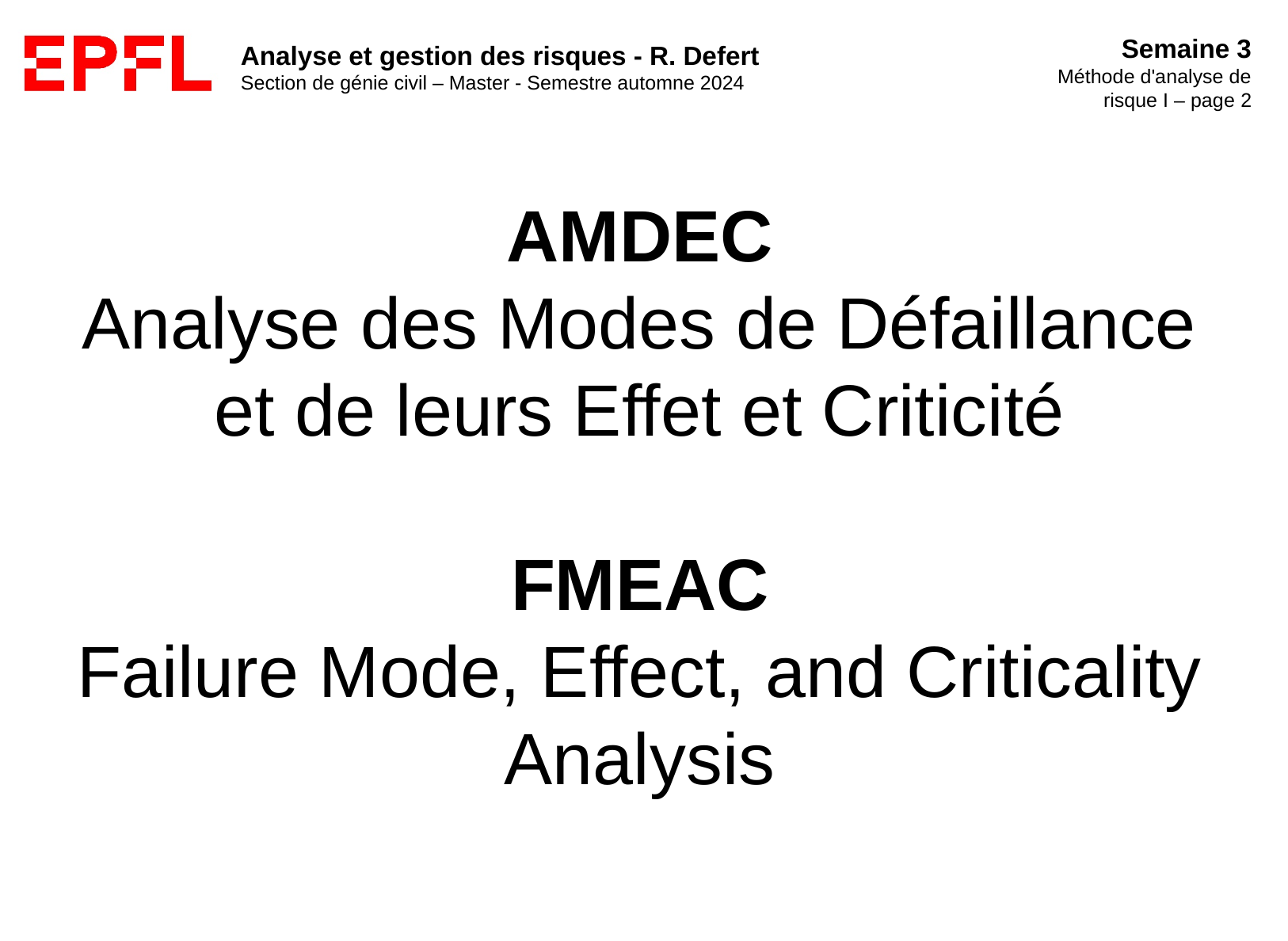

AMDEC
Analyse des Modes de Défaillance et de leurs Effet et Criticité

FMEAC
Failure Mode, Effect, and Criticality Analysis